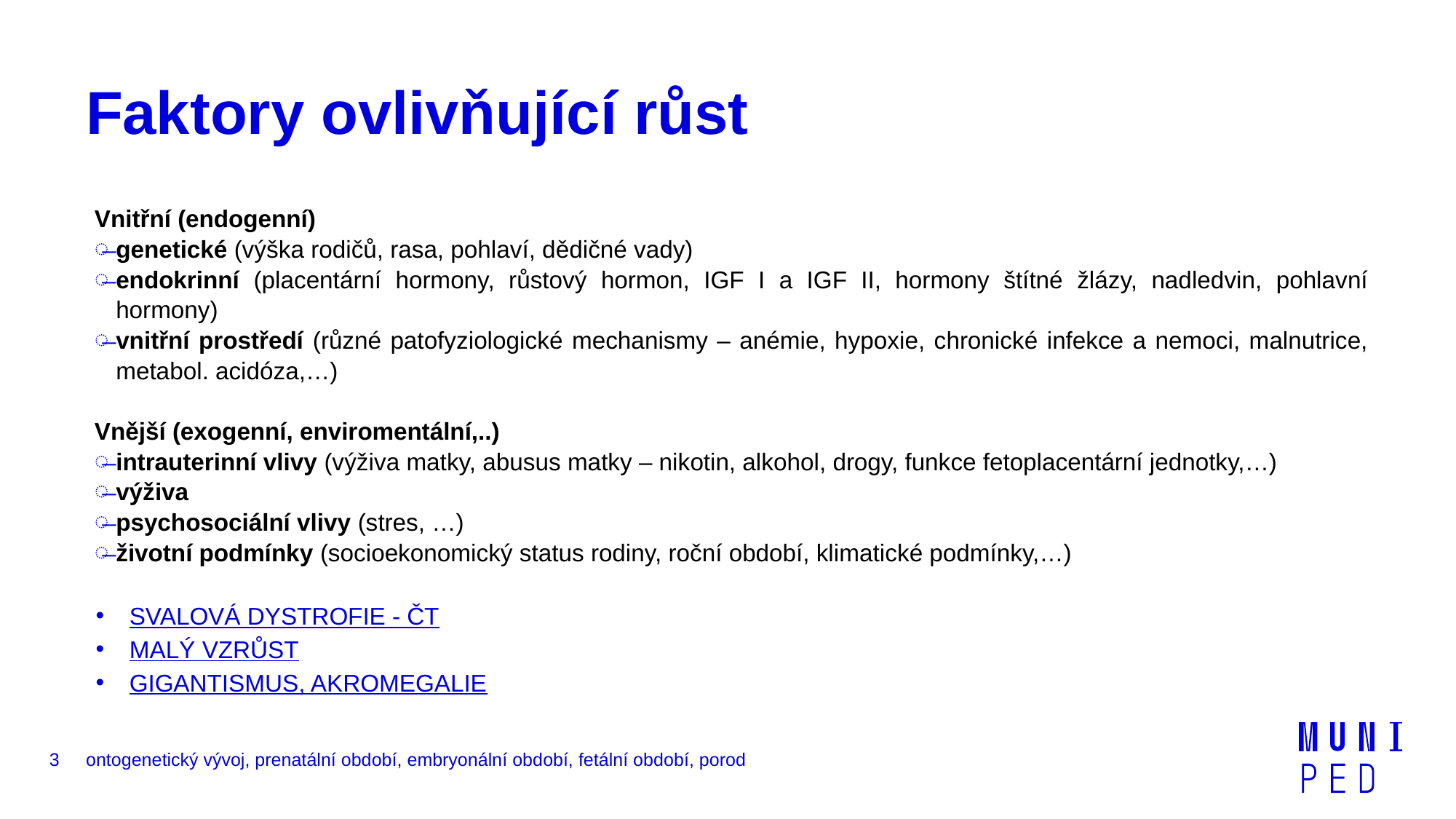

# Faktory ovlivňující růst
Vnitřní (endogenní)
genetické (výška rodičů, rasa, pohlaví, dědičné vady)
endokrinní (placentární hormony, růstový hormon, IGF I a IGF II, hormony štítné žlázy, nadledvin, pohlavní hormony)
vnitřní prostředí (různé patofyziologické mechanismy – anémie, hypoxie, chronické infekce a nemoci, malnutrice, metabol. acidóza,…)

Vnější (exogenní, enviromentální,..)
intrauterinní vlivy (výživa matky, abusus matky – nikotin, alkohol, drogy, funkce fetoplacentární jednotky,…)
výživa
psychosociální vlivy (stres, …)
životní podmínky (socioekonomický status rodiny, roční období, klimatické podmínky,…)

SVALOVÁ DYSTROFIE - ČT
MALÝ VZRŮST
GIGANTISMUS, AKROMEGALIE
3
ontogenetický vývoj, prenatální období, embryonální období, fetální období, porod